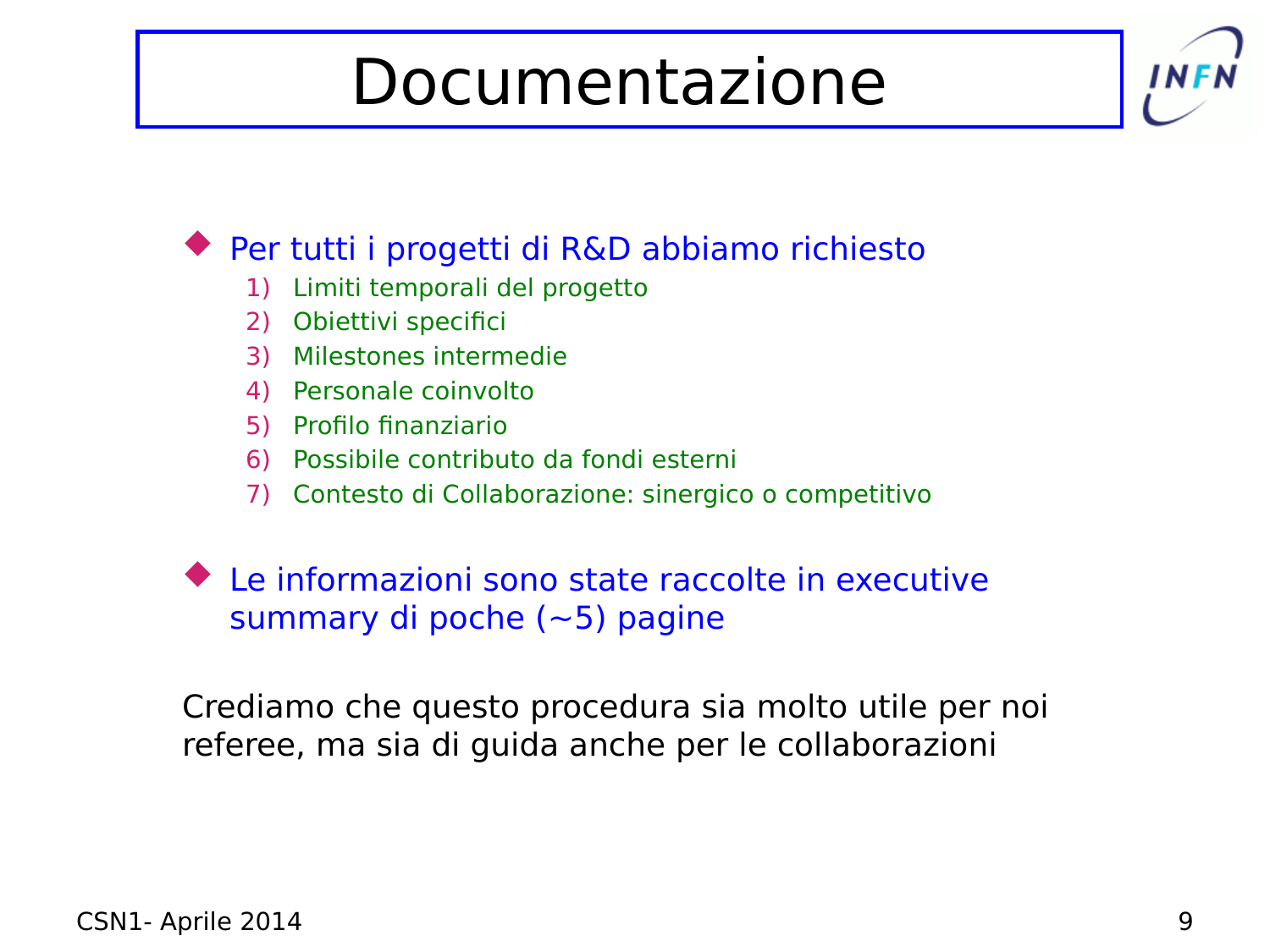

# Documentazione
Per tutti i progetti di R&D abbiamo richiesto
Limiti temporali del progetto
Obiettivi specifici
Milestones intermedie
Personale coinvolto
Profilo finanziario
Possibile contributo da fondi esterni
Contesto di Collaborazione: sinergico o competitivo

Le informazioni sono state raccolte in executive summary di poche (~5) pagine

Crediamo che questo procedura sia molto utile per noi referee, ma sia di guida anche per le collaborazioni

CSN1- Aprile 2014
9